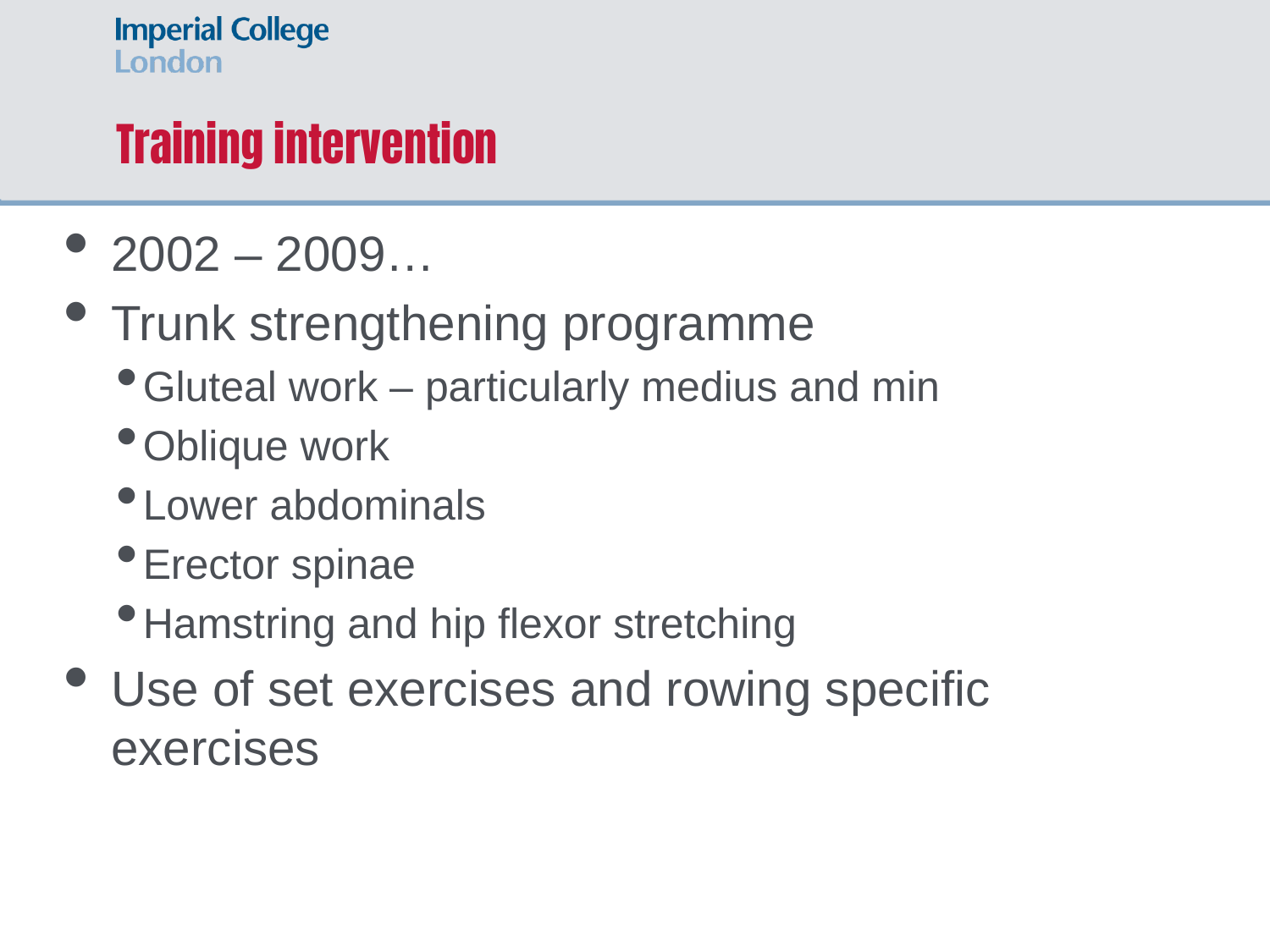

# Training intervention
2002 – 2009…
Trunk strengthening programme
Gluteal work – particularly medius and min
Oblique work
Lower abdominals
Erector spinae
Hamstring and hip flexor stretching
Use of set exercises and rowing specific exercises